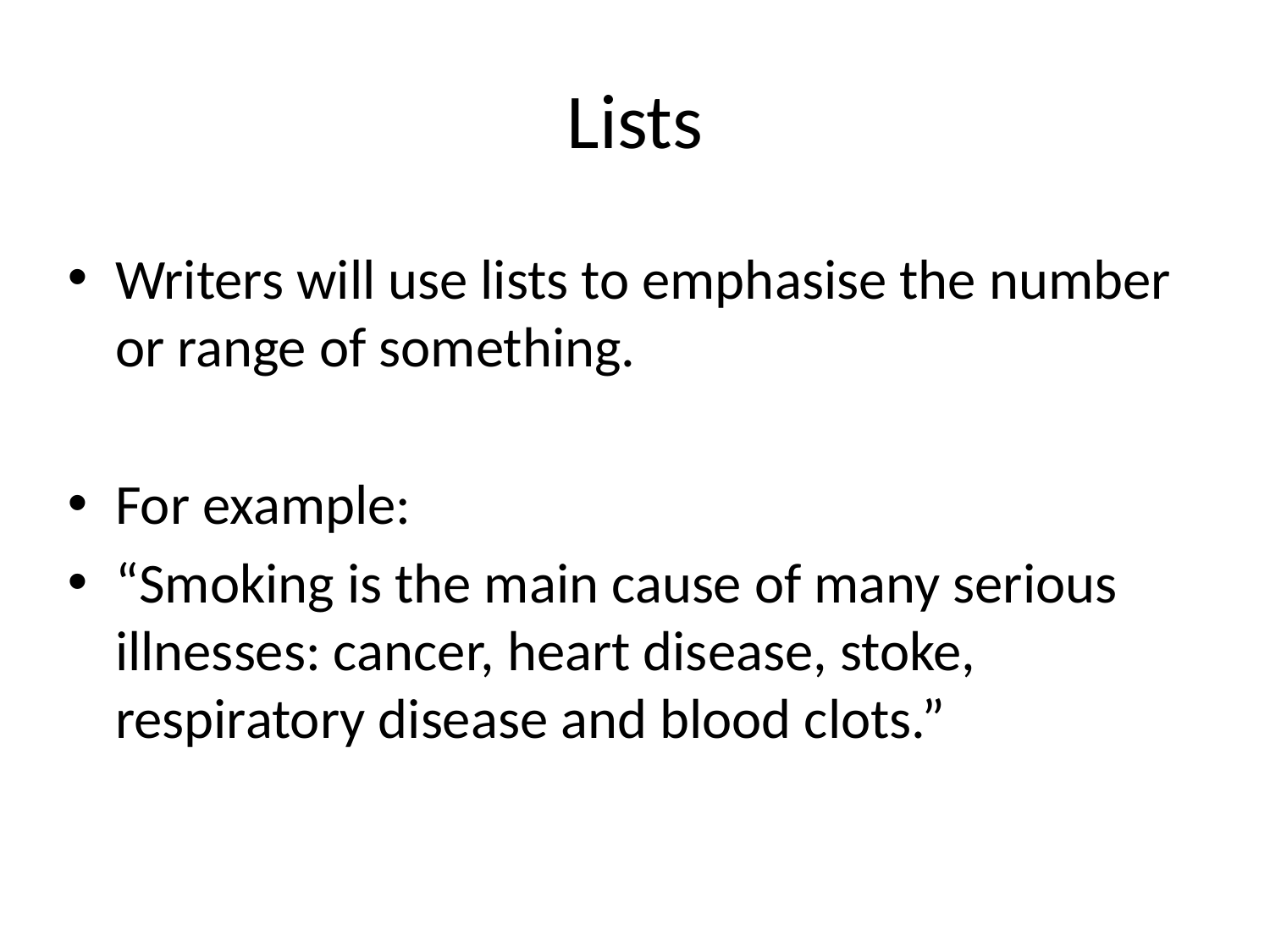

# Lists
Writers will use lists to emphasise the number or range of something.

For example:
“Smoking is the main cause of many serious illnesses: cancer, heart disease, stoke, respiratory disease and blood clots.”